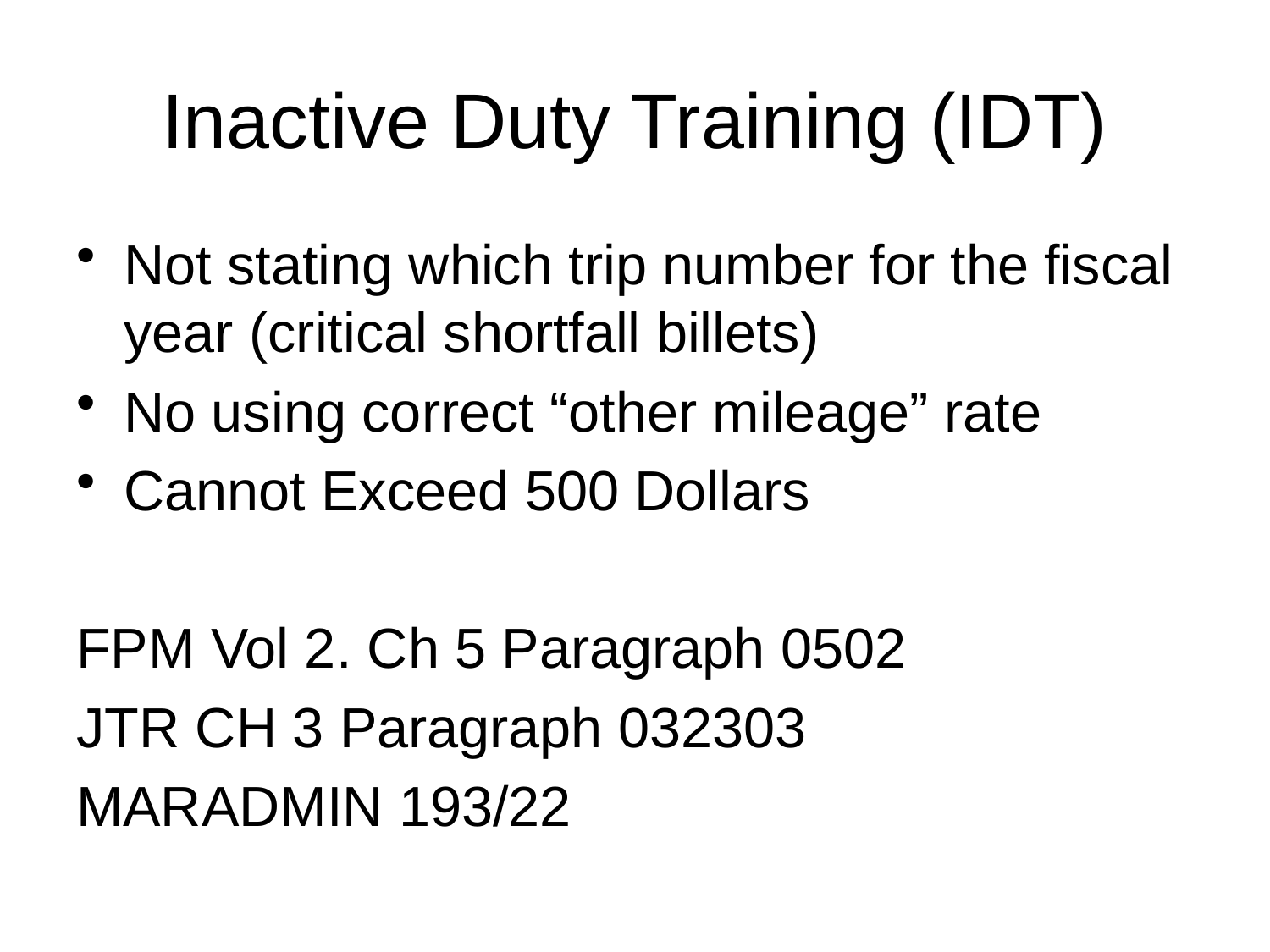

# Inactive Duty Training (IDT)
Not stating which trip number for the fiscal year (critical shortfall billets)
No using correct “other mileage” rate
Cannot Exceed 500 Dollars

FPM Vol 2. Ch 5 Paragraph 0502
JTR CH 3 Paragraph 032303
MARADMIN 193/22